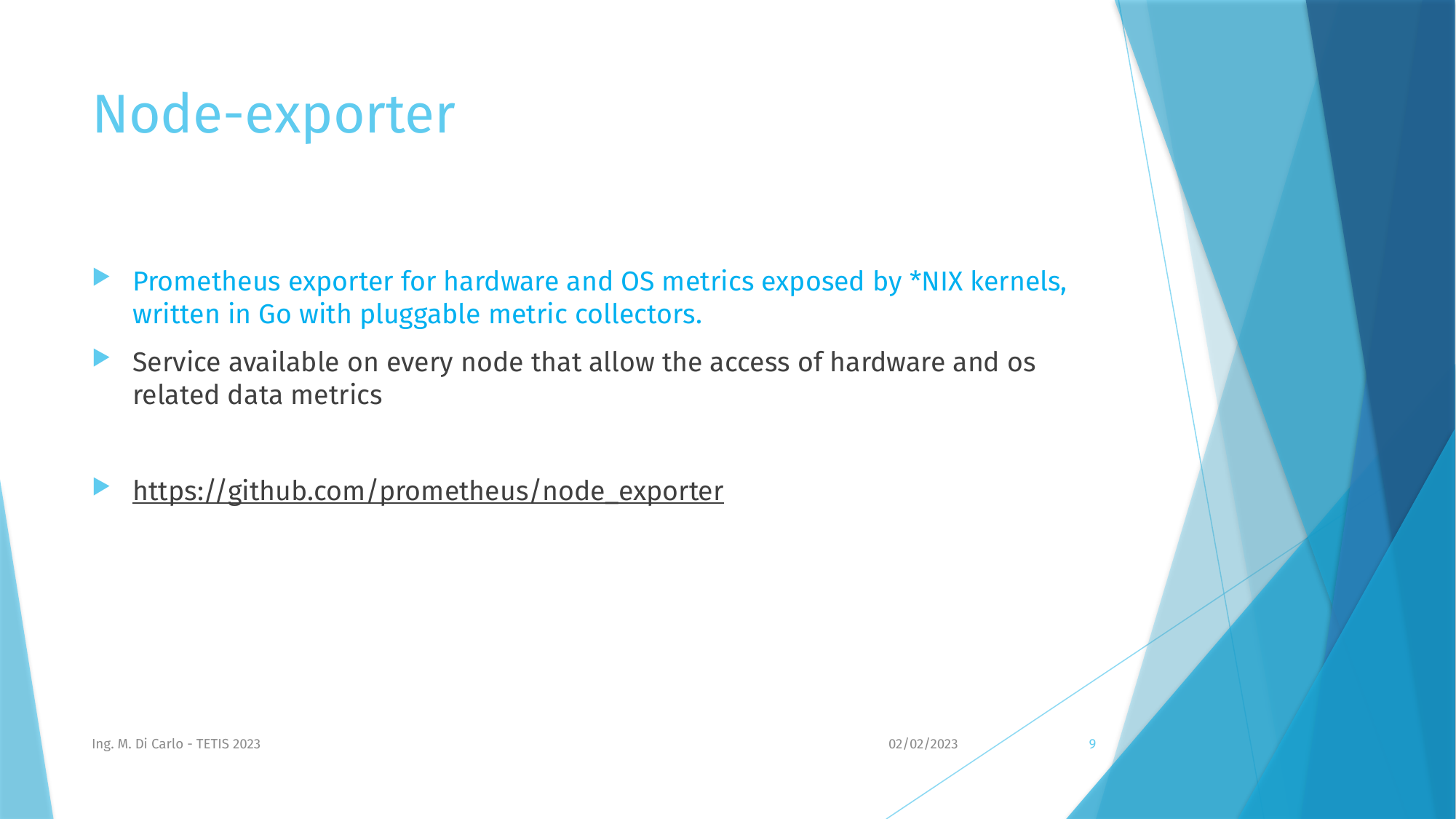

# Node-exporter
Prometheus exporter for hardware and OS metrics exposed by *NIX kernels, written in Go with pluggable metric collectors.
Service available on every node that allow the access of hardware and os related data metrics

https://github.com/prometheus/node_exporter

Ing. M. Di Carlo - TETIS 2023
02/02/2023
9